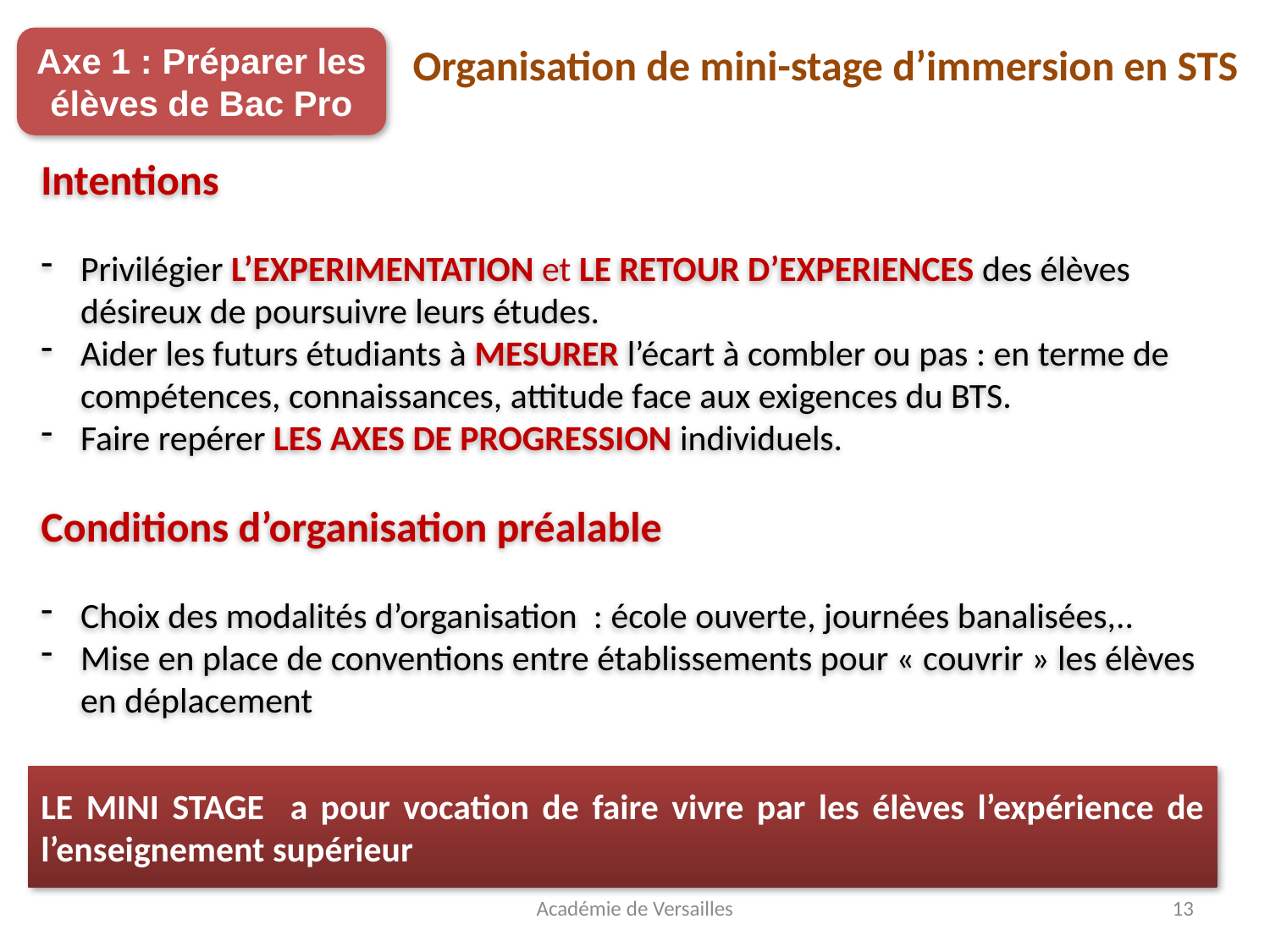

Organisation de mini-stage d’immersion en STS
Axe 1 : Préparer les élèves de Bac Pro
Intentions

Privilégier L’EXPERIMENTATION et LE RETOUR D’EXPERIENCES des élèves désireux de poursuivre leurs études.
Aider les futurs étudiants à MESURER l’écart à combler ou pas : en terme de compétences, connaissances, attitude face aux exigences du BTS.
Faire repérer LES AXES DE PROGRESSION individuels.

Conditions d’organisation préalable

Choix des modalités d’organisation  : école ouverte, journées banalisées,..
Mise en place de conventions entre établissements pour « couvrir » les élèves en déplacement

LE MINI STAGE  a pour vocation de faire vivre par les élèves l’expérience de l’enseignement supérieur
Académie de Versailles
13